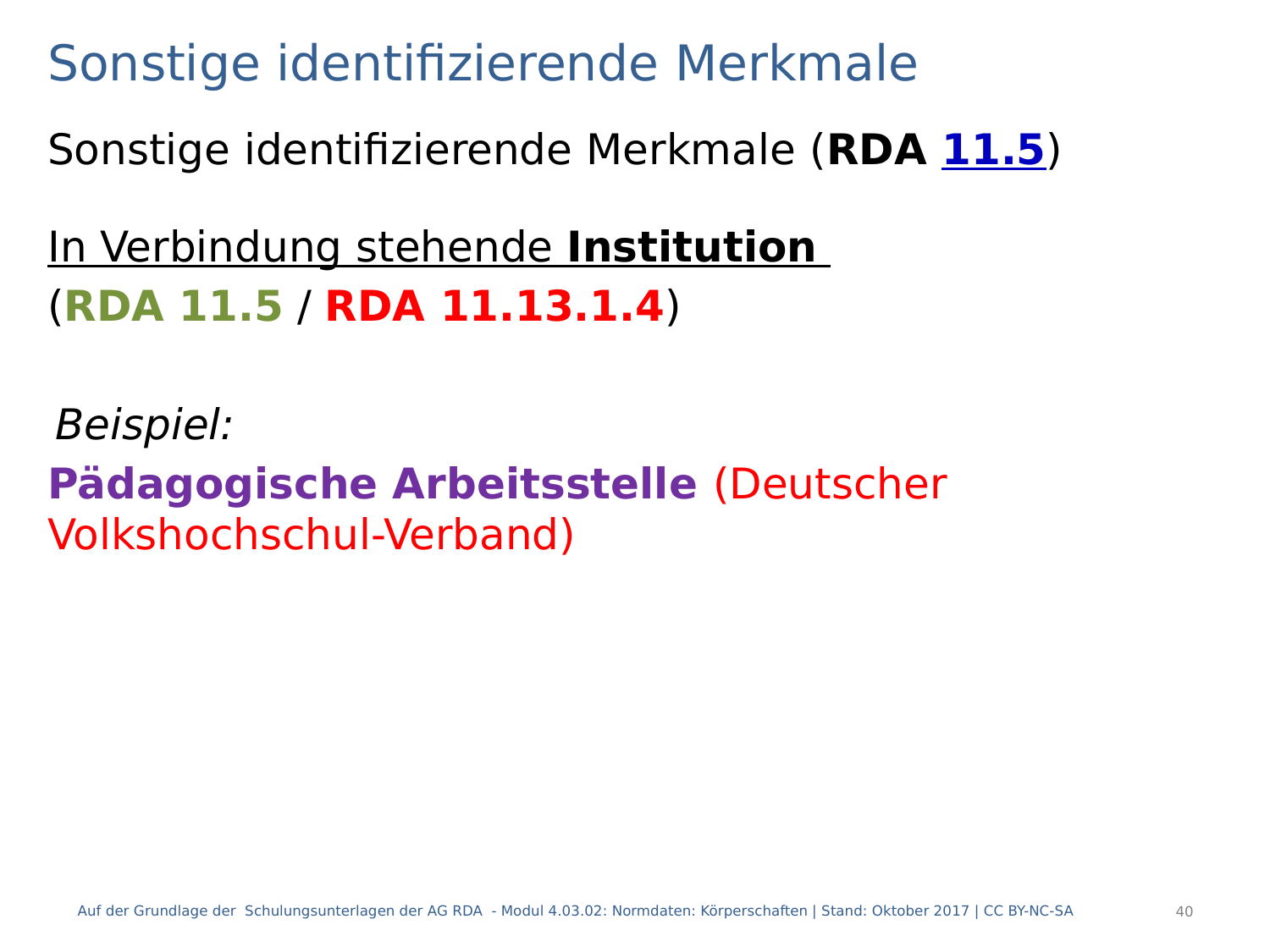

# Sonstige identifizierende Merkmale
Sonstige identifizierende Merkmale (RDA 11.5)
In Verbindung stehende Institution
(RDA 11.5 / RDA 11.13.1.4)

Beispiel:
Pädagogische Arbeitsstelle (Deutscher Volkshochschul-Verband)

Auf der Grundlage der  Schulungsunterlagen der AG RDA  - Modul 4.03.02: Normdaten: Körperschaften | Stand: Oktober 2017 | CC BY-NC-SA
40